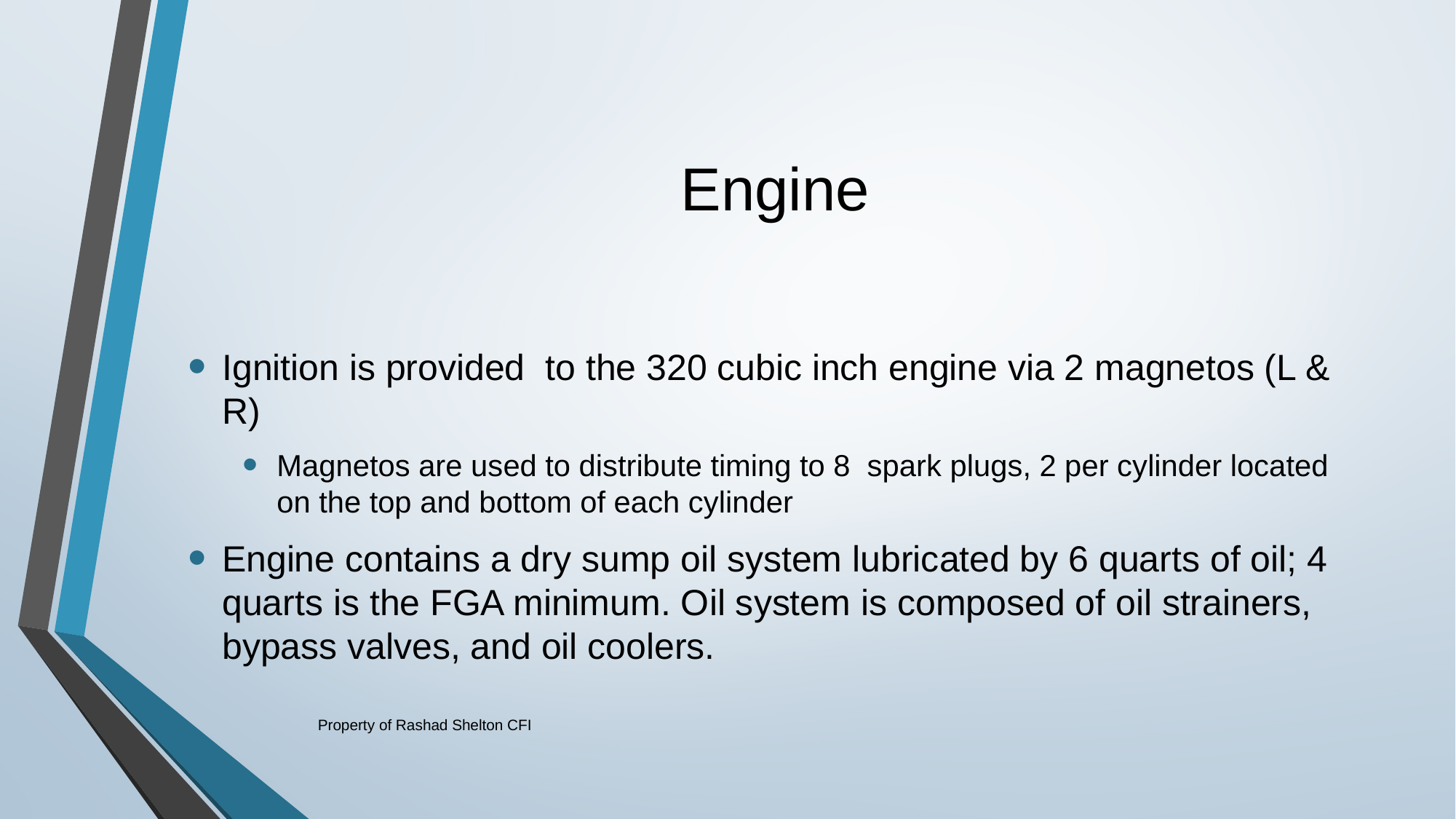

# Engine
Ignition is provided  to the 320 cubic inch engine via 2 magnetos (L & R)
Magnetos are used to distribute timing to 8  spark plugs, 2 per cylinder located on the top and bottom of each cylinder
Engine contains a dry sump oil system lubricated by 6 quarts of oil; 4 quarts is the FGA minimum. Oil system is composed of oil strainers, bypass valves, and oil coolers.
Property of Rashad Shelton CFI